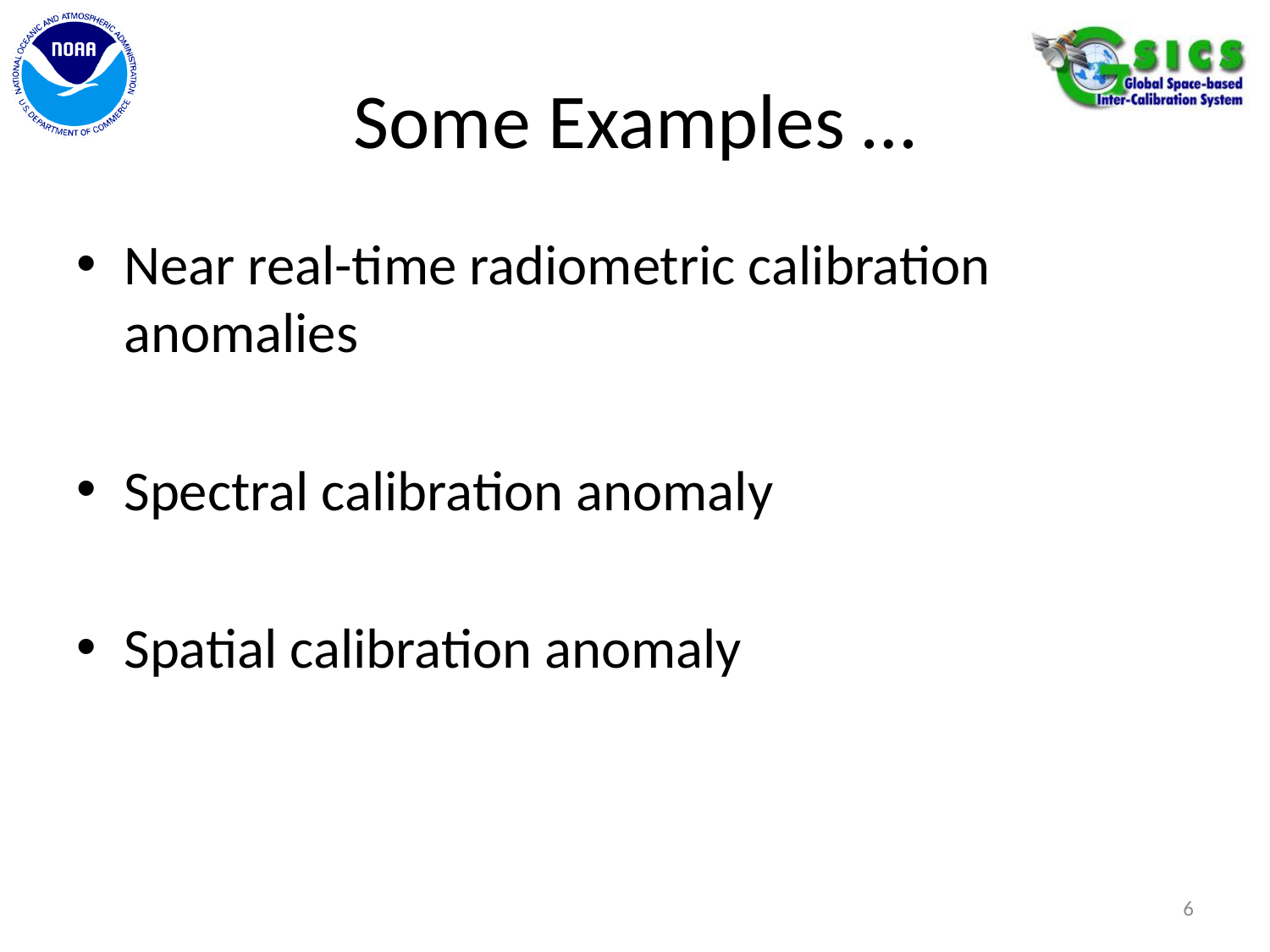

# Some Examples …
Near real-time radiometric calibration anomalies

Spectral calibration anomaly

Spatial calibration anomaly

6